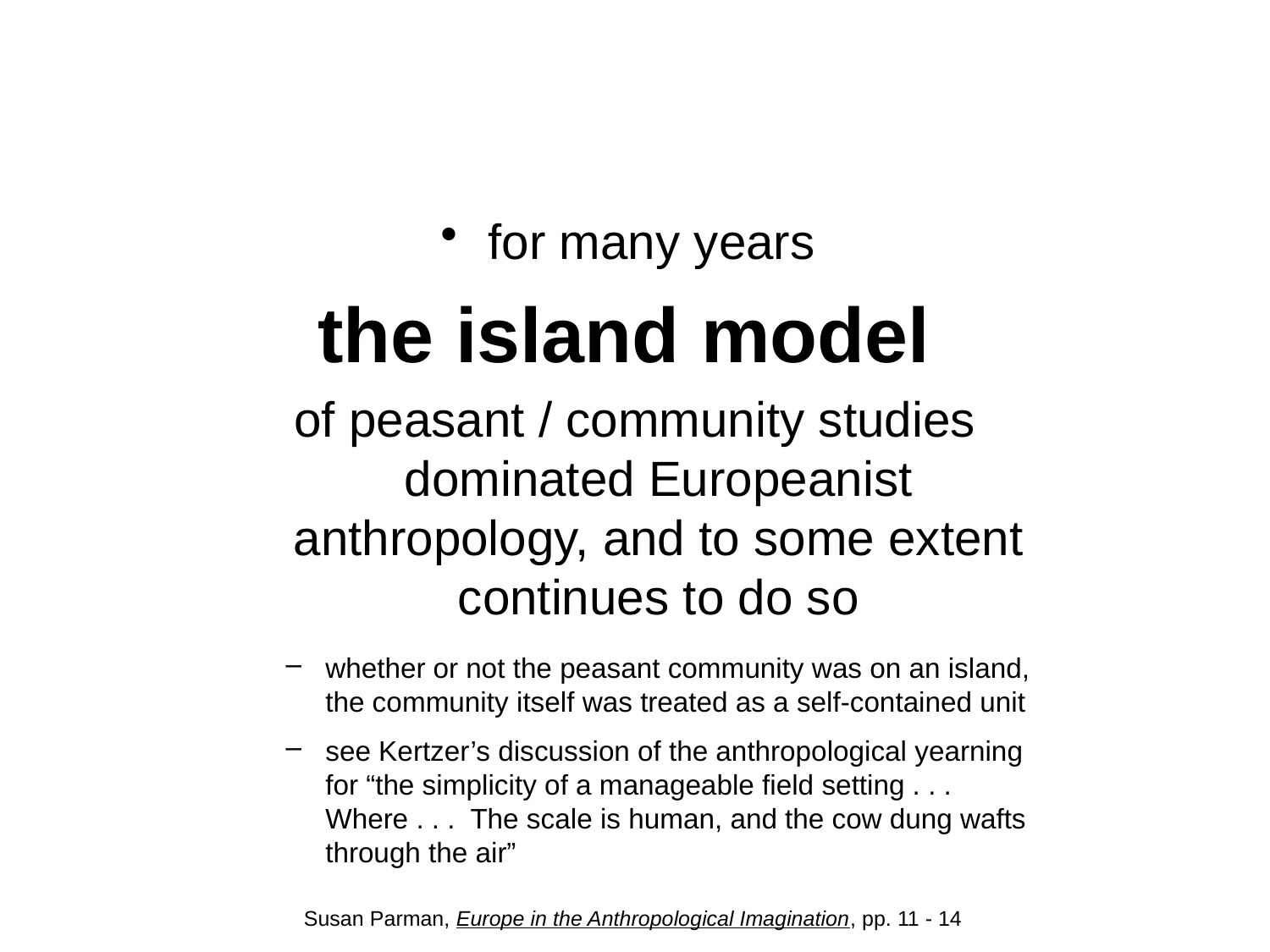

#
for many years
the island model
of peasant / community studies dominated Europeanist anthropology, and to some extent continues to do so

whether or not the peasant community was on an island, the community itself was treated as a self-contained unit

see Kertzer’s discussion of the anthropological yearning for “the simplicity of a manageable field setting . . .  Where . . .  The scale is human, and the cow dung wafts through the air”
Susan Parman, Europe in the Anthropological Imagination, pp. 11 - 14